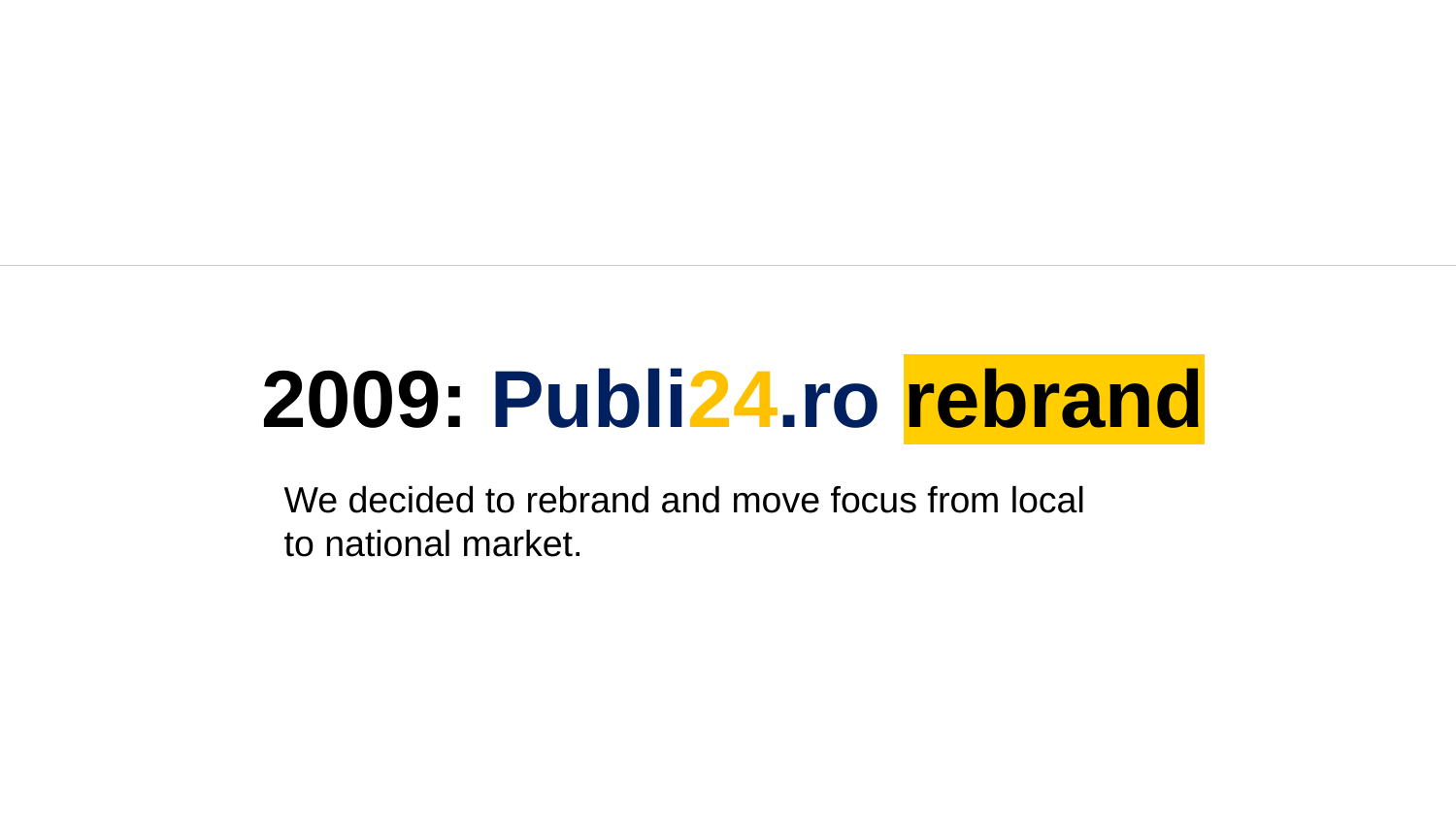

2009: Publi24.ro rebrand
We decided to rebrand and move focus from local to national market.